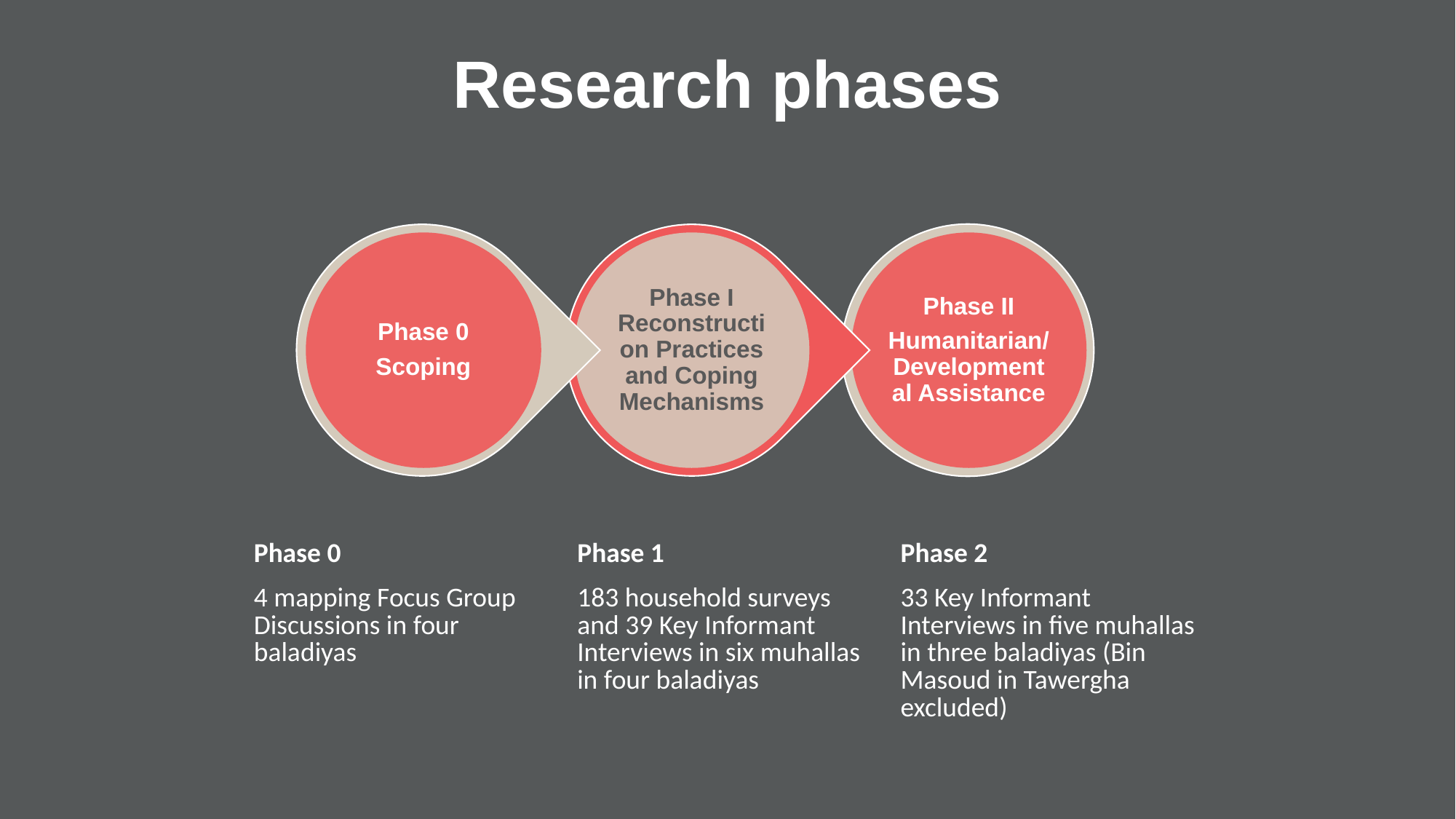

# Research phases
Phase II
Humanitarian/ Developmental Assistance
Phase I Reconstruction Practices and Coping Mechanisms
Phase 0
Scoping
| Phase 0 | Phase 1 | Phase 2 |
| --- | --- | --- |
| 4 mapping Focus Group Discussions in four baladiyas | 183 household surveys and 39 Key Informant Interviews in six muhallas in four baladiyas | 33 Key Informant Interviews in five muhallas in three baladiyas (Bin Masoud in Tawergha excluded) |